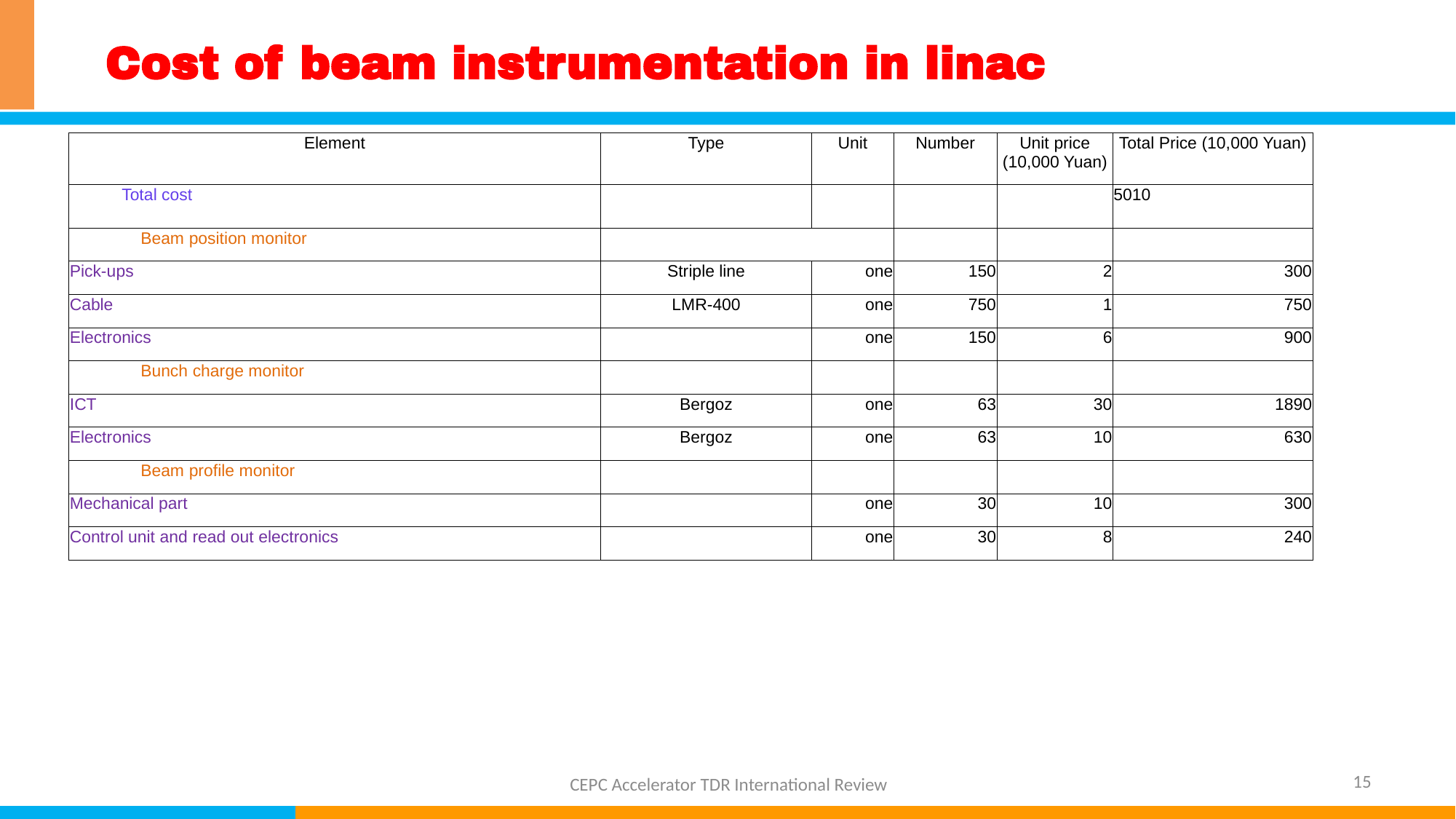

# Cost of beam instrumentation in linac
| Element | Type | Unit | Number | Unit price (10,000 Yuan) | Total Price (10,000 Yuan) |
| --- | --- | --- | --- | --- | --- |
| Total cost |  |  |  |  | 5010 |
| Beam position monitor |  |  |  |  |  |
| Pick-ups | Striple line | one | 150 | 2 | 300 |
| Cable | LMR-400 | one | 750 | 1 | 750 |
| Electronics |  | one | 150 | 6 | 900 |
| Bunch charge monitor |  |  |  |  |  |
| ICT | Bergoz | one | 63 | 30 | 1890 |
| Electronics | Bergoz | one | 63 | 10 | 630 |
| Beam profile monitor |  |  |  |  |  |
| Mechanical part |  | one | 30 | 10 | 300 |
| Control unit and read out electronics |  | one | 30 | 8 | 240 |
15
CEPC Accelerator TDR International Review